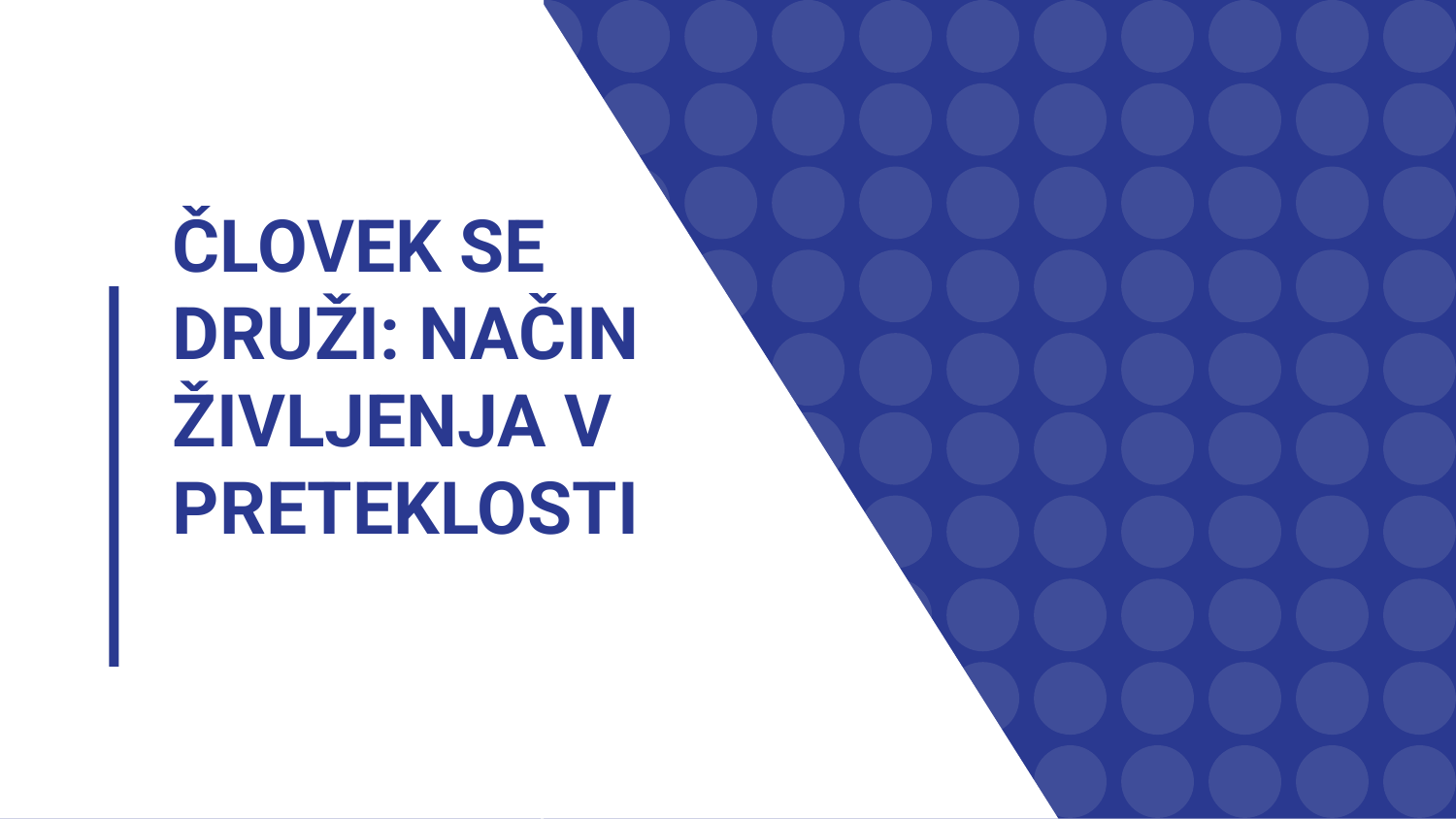

# ČLOVEK SE DRUŽI: NAČIN ŽIVLJENJA V PRETEKLOSTI